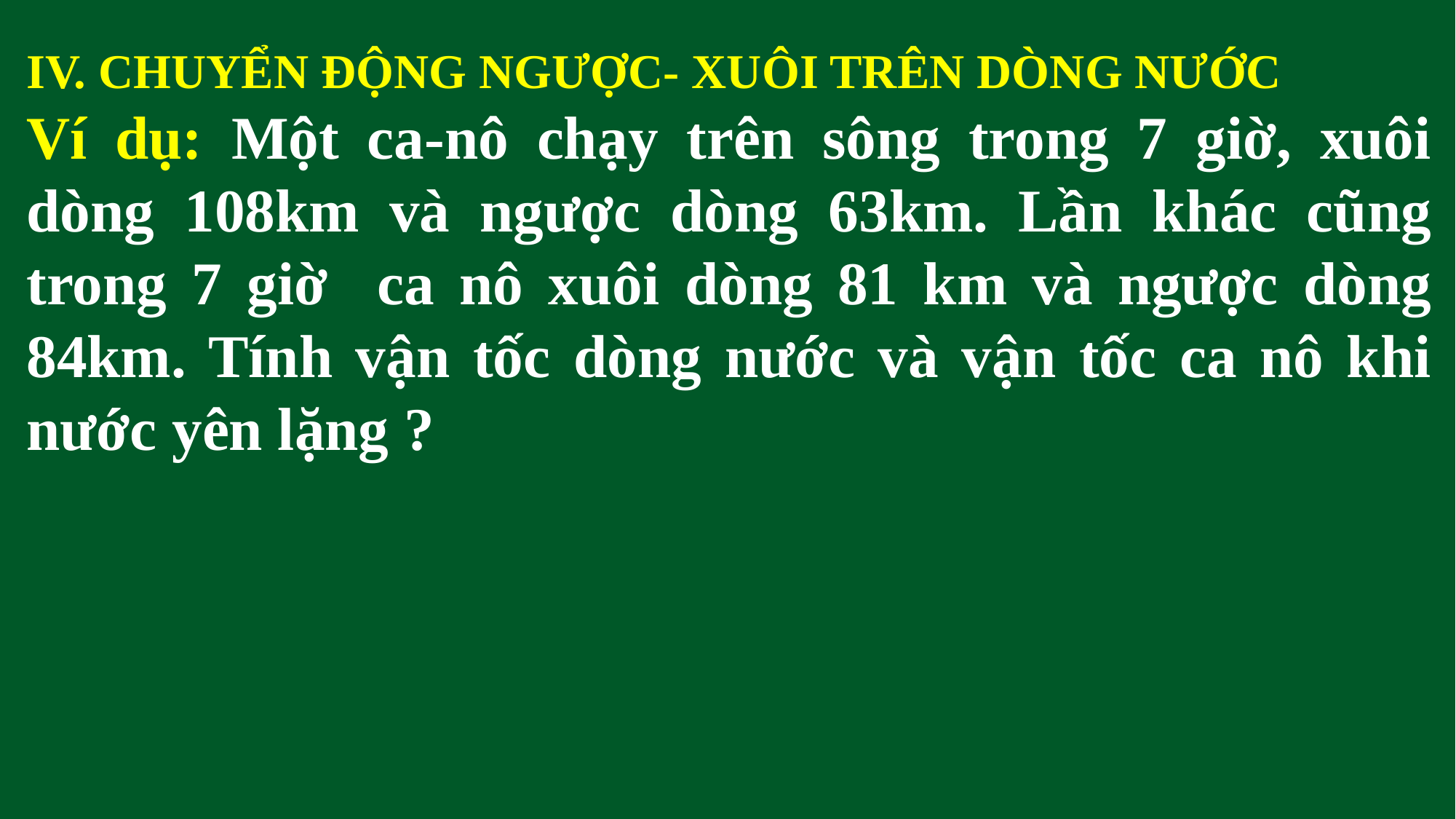

IV. CHUYỂN ĐỘNG NGƯỢC- XUÔI TRÊN DÒNG NƯỚC
Ví dụ: Một ca-nô chạy trên sông trong 7 giờ, xuôi dòng 108km và ngược dòng 63km. Lần khác cũng trong 7 giờ  ca nô xuôi dòng 81 km và ngược dòng 84km. Tính vận tốc dòng nước và vận tốc ca nô khi nước yên lặng ?